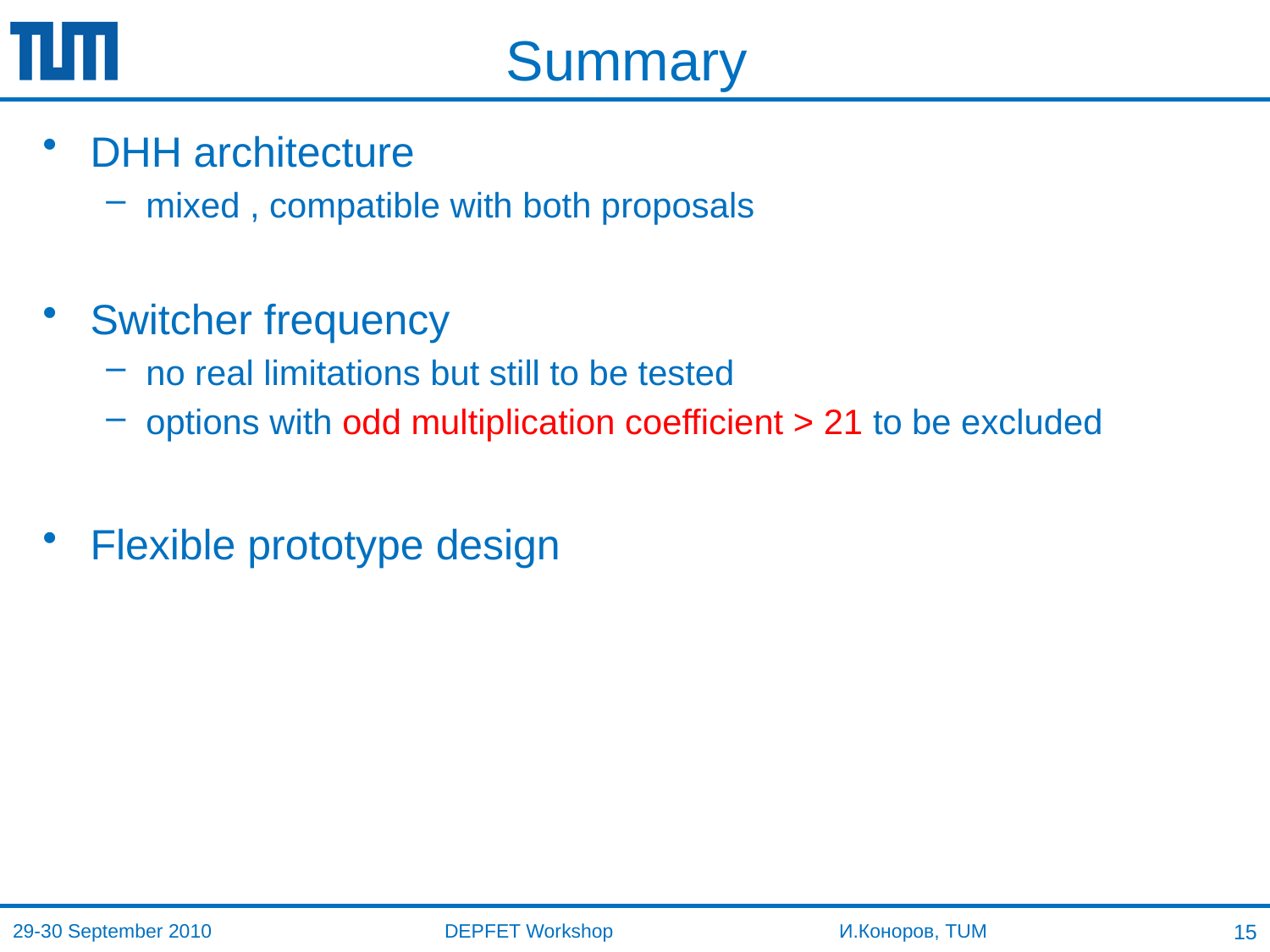

# Summary
DHH architecture
mixed , compatible with both proposals

Switcher frequency
no real limitations but still to be tested
options with odd multiplication coefficient > 21 to be excluded

Flexible prototype design

DEPFET Workshop                                         И.Коноров, TUM
15
29-30 September 2010